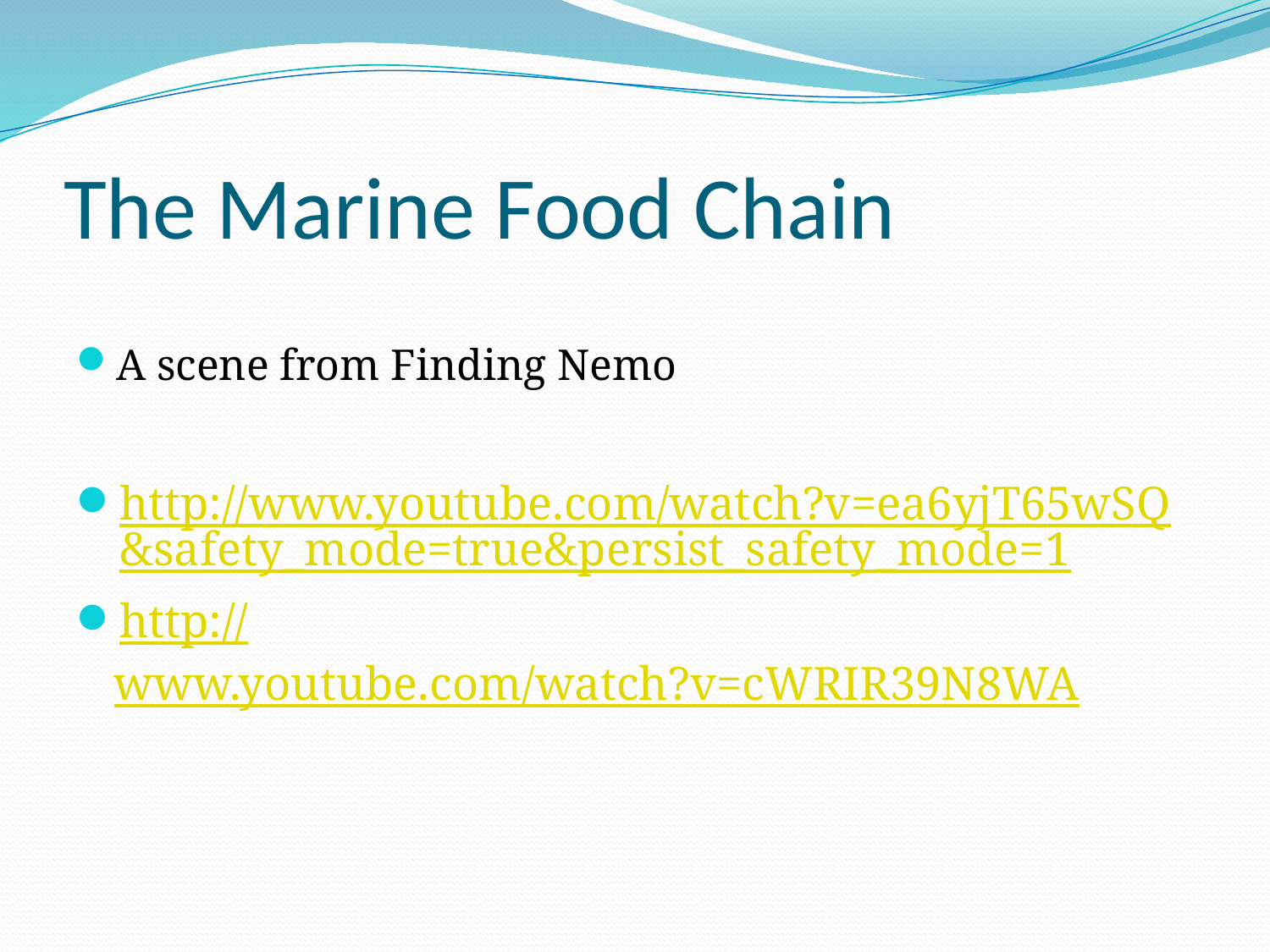

# The Marine Food Chain

A scene from Finding Nemo

http://www.youtube.com/watch?v=ea6yjT65wSQ&safety_mode=true&persist_safety_mode=1
http://www.youtube.com/watch?v=cWRIR39N8WA